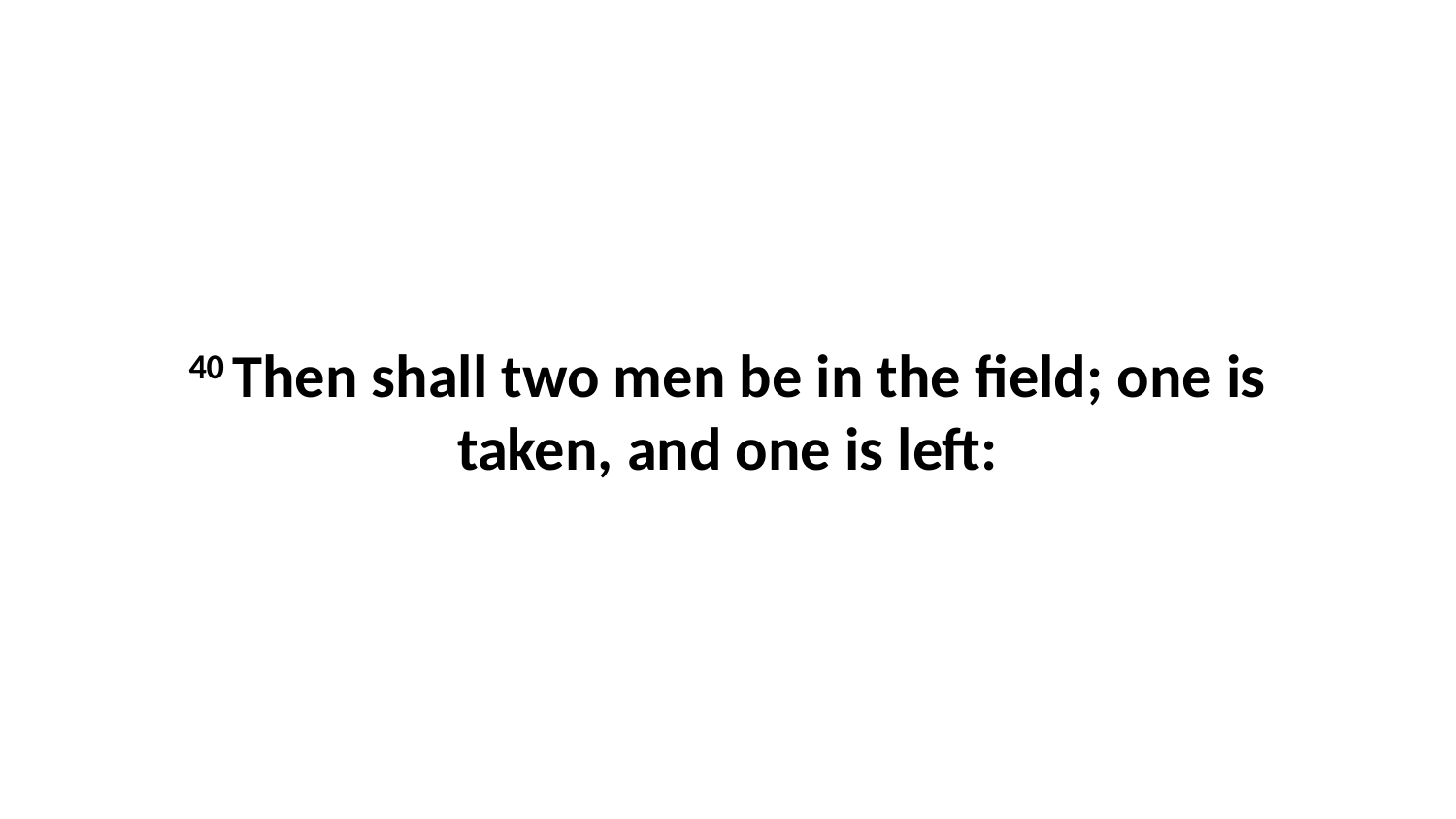

40 Then shall two men be in the field; one is taken, and one is left: